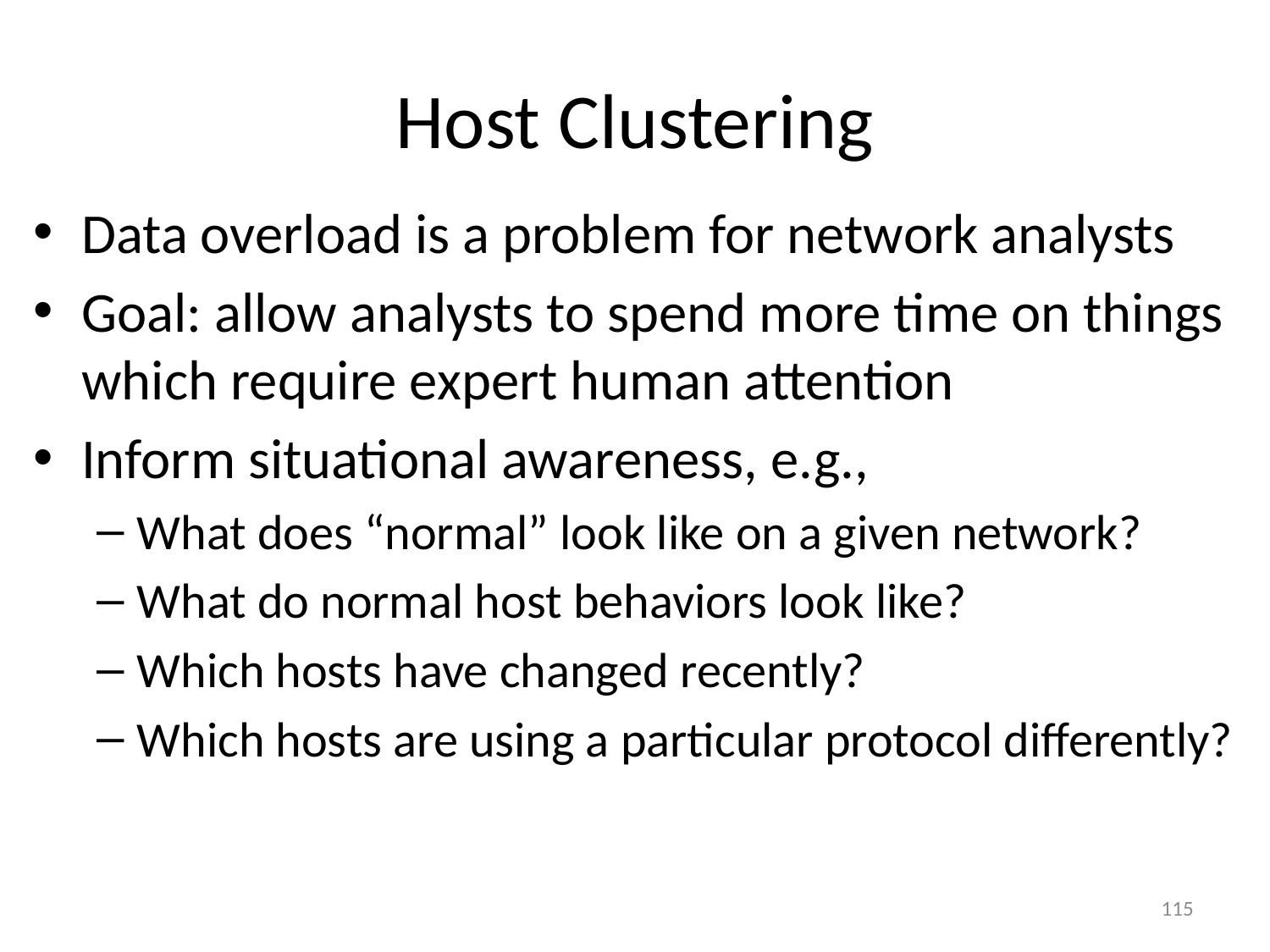

# Host Clustering
Data overload is a problem for network analysts
Goal: allow analysts to spend more time on things which require expert human attention
Inform situational awareness, e.g.,
What does “normal” look like on a given network?
What do normal host behaviors look like?
Which hosts have changed recently?
Which hosts are using a particular protocol differently?
115